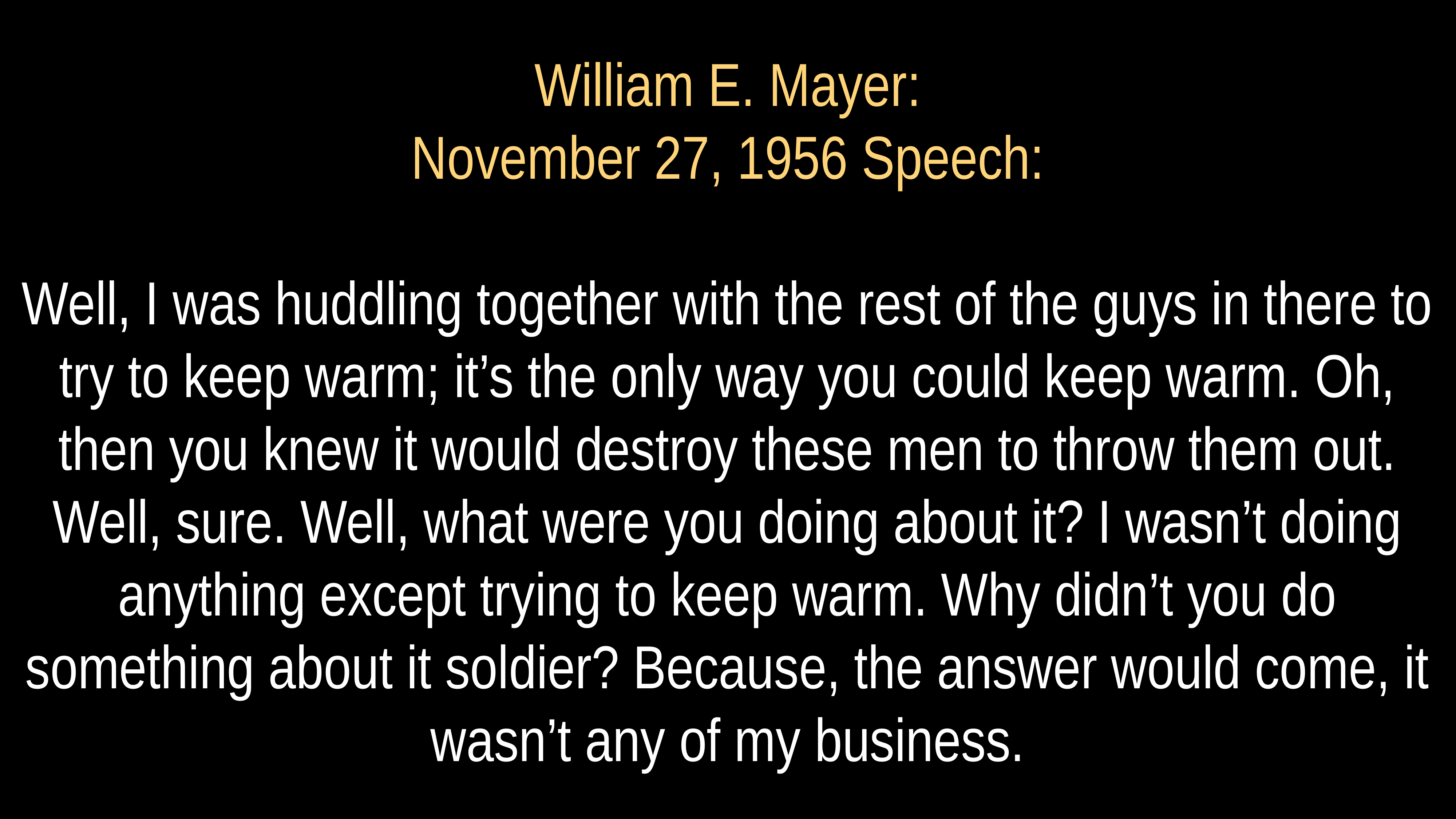

# William E. Mayer:
November 27, 1956 Speech:

Well, I was huddling together with the rest of the guys in there to try to keep warm; it’s the only way you could keep warm. Oh, then you knew it would destroy these men to throw them out. Well, sure. Well, what were you doing about it? I wasn’t doing anything except trying to keep warm. Why didn’t you do something about it soldier? Because, the answer would come, it wasn’t any of my business.